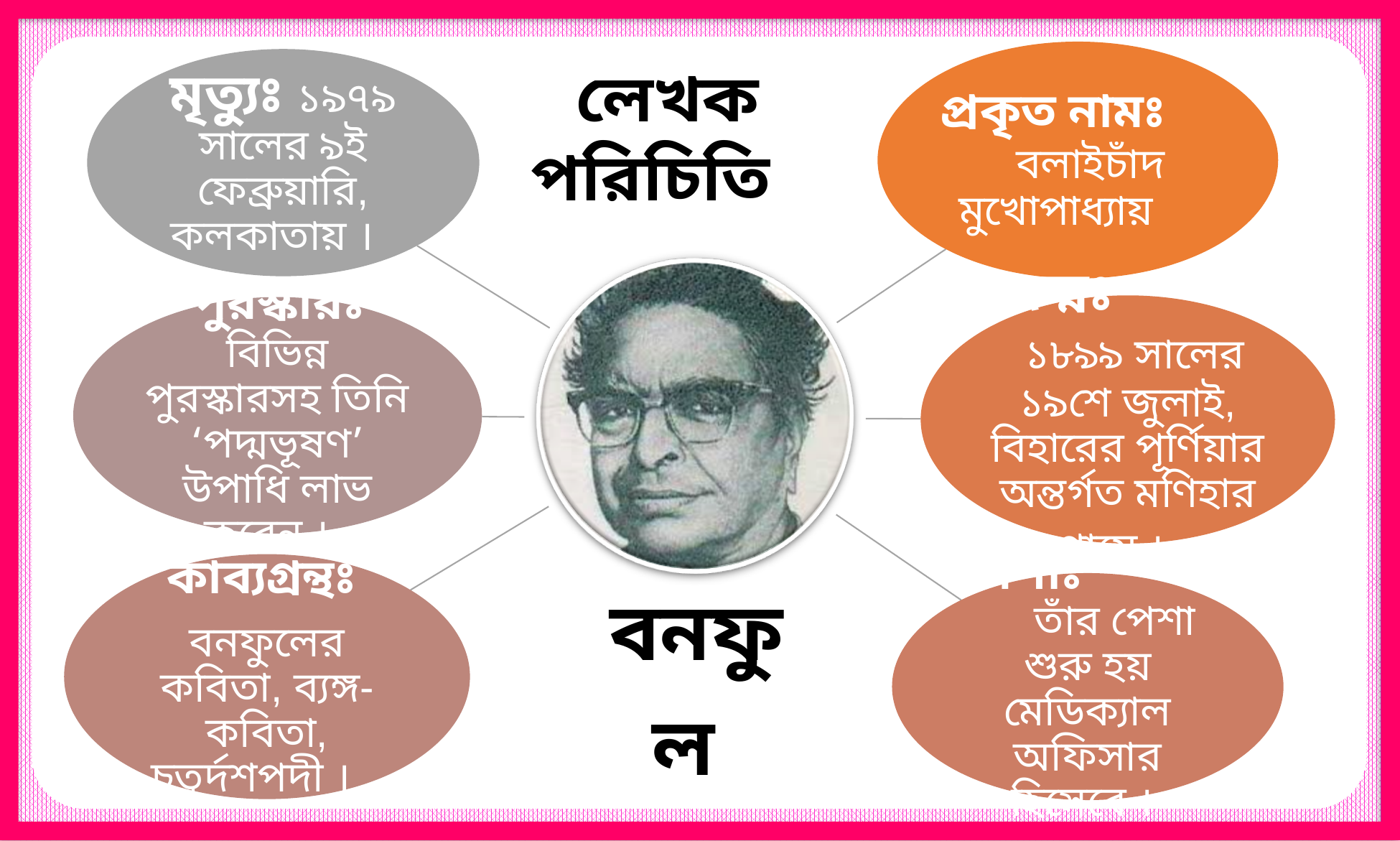

প্রকৃত নামঃ       বলাইচাঁদ মুখোপাধ্যায়

জন্মঃ             ১৮৯৯ সালের ১৯শে জুলাই, বিহারের পূর্ণিয়ার অন্তর্গত মণিহার গ্রামে ।

পেশাঃ                 তাঁর পেশা শুরু হয় মেডিক্যাল অফিসার হিসেবে ।

কাব্যগ্রন্থঃ
বনফুলের কবিতা, ব্যঙ্গ- কবিতা, চতুর্দশপদী ।

পুরস্কারঃ বিভিন্ন পুরস্কারসহ তিনি ‘পদ্মভূষণ’ উপাধি লাভ করেন ।

মৃত্যুঃ ১৯৭৯ সালের ৯ই ফেব্রুয়ারি, কলকাতায় ।
লেখক পরিচিতি

বনফুল